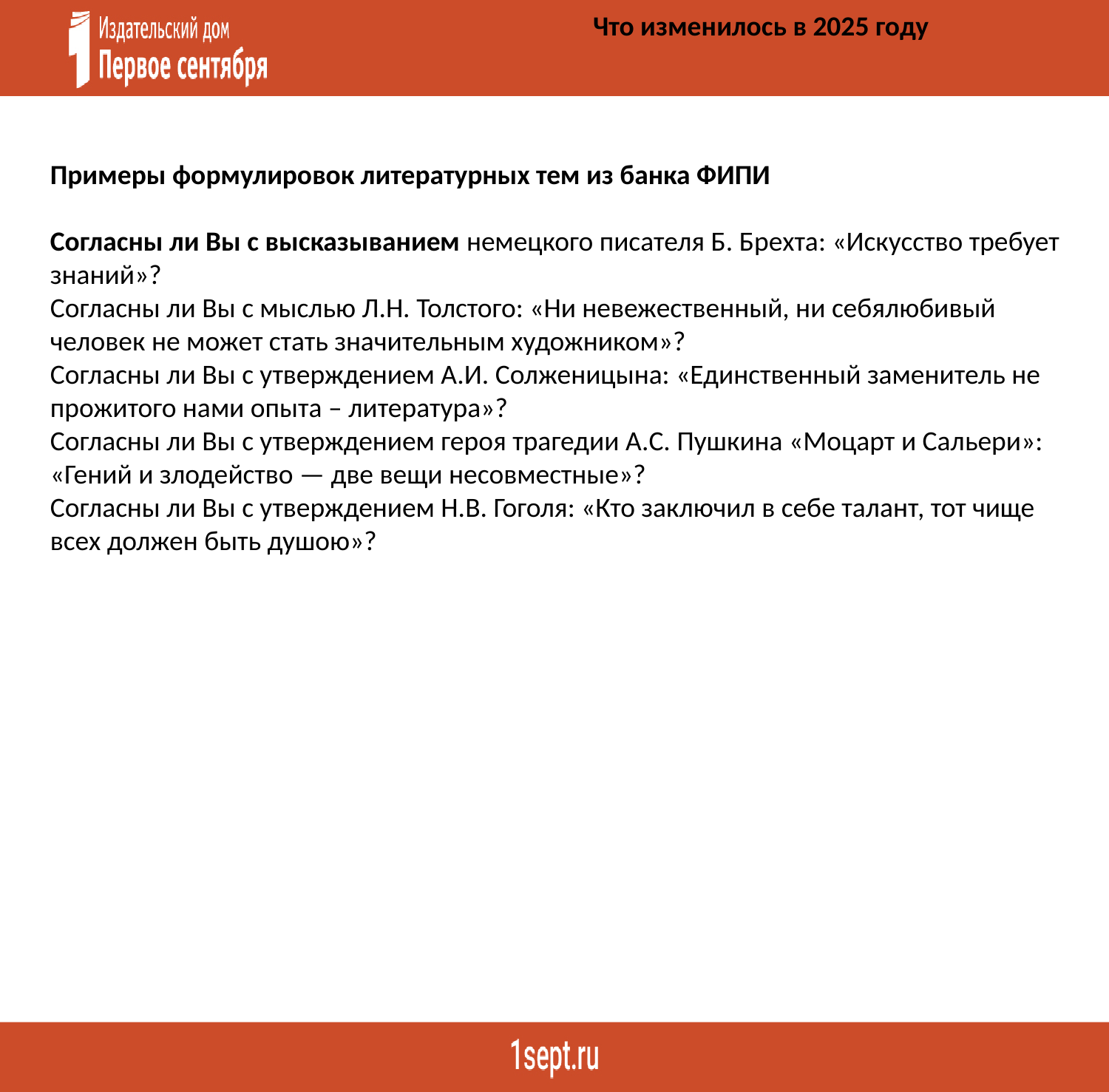

Что изменилось в 2025 году

Примеры формулировок литературных тем из банка ФИПИ

Согласны ли Вы с высказыванием немецкого писателя Б. Брехта: «Искусство требует знаний»?
Согласны ли Вы с мыслью Л.Н. Толстого: «Ни невежественный, ни себялюбивый человек не может стать значительным художником»?
Согласны ли Вы с утверждением А.И. Солженицына: «Единственный заменитель не прожитого нами опыта – литература»?
Согласны ли Вы с утверждением героя трагедии А.С. Пушкина «Моцарт и Сальери»: «Гений и злодейство — две вещи несовместные»?
Согласны ли Вы с утверждением Н.В. Гоголя: «Кто заключил в себе талант, тот чище всех должен быть душою»?